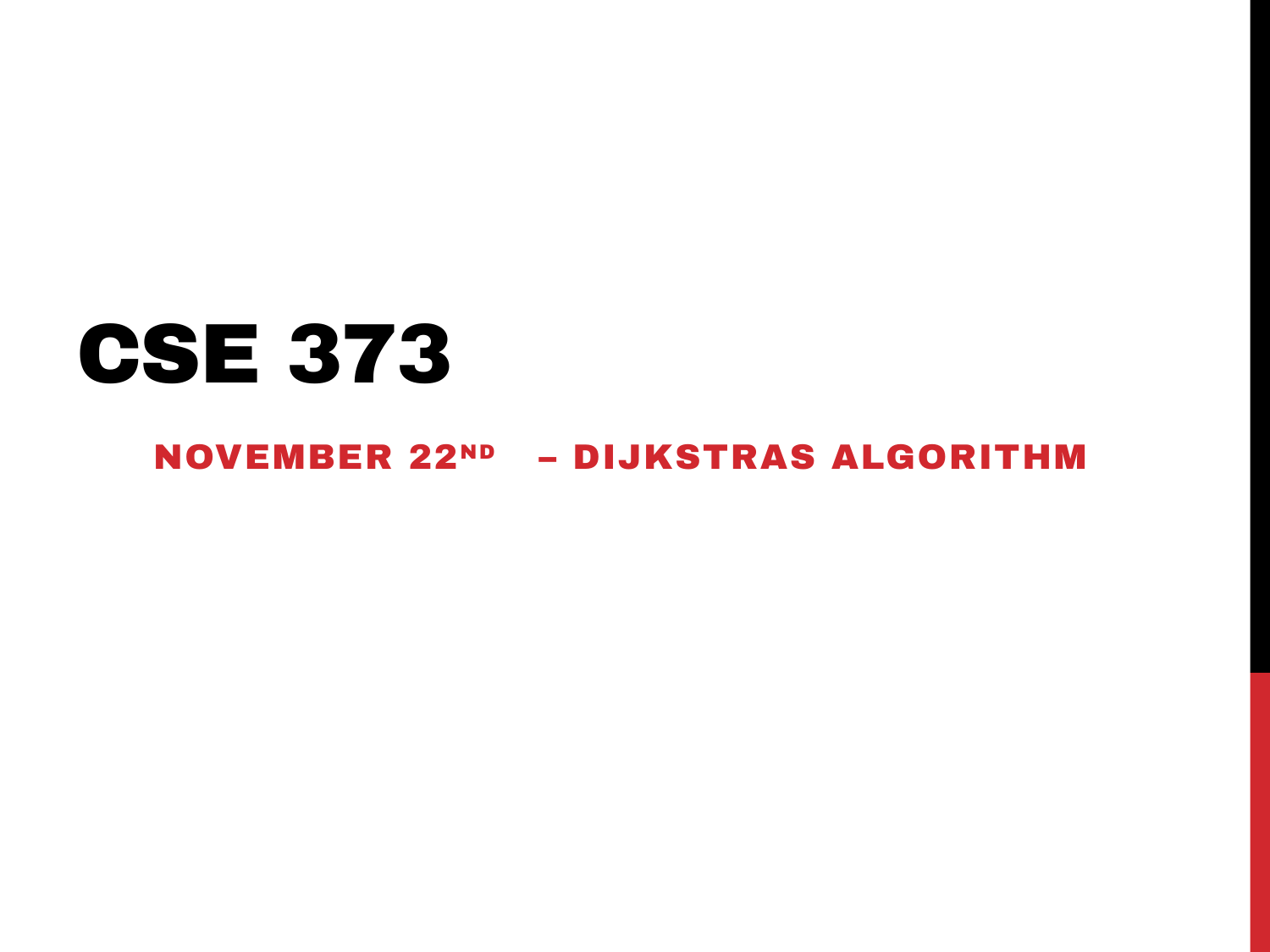

# Cse 373
November 22nd   – Dijkstras algorithm